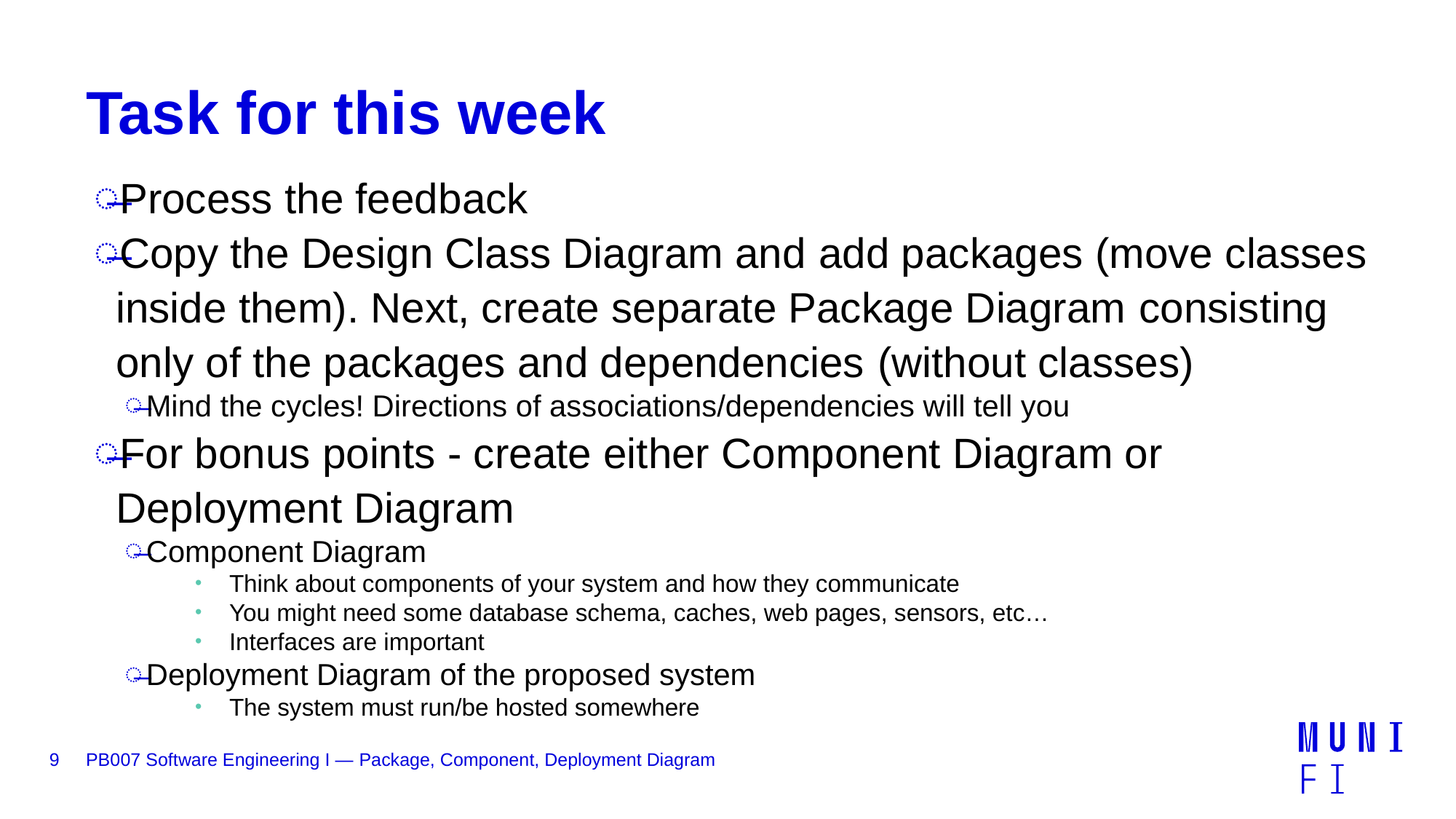

# Task for this week
Process the feedback
Copy the Design Class Diagram and add packages (move classes inside them). Next, create separate Package Diagram consisting only of the packages and dependencies (without classes)
Mind the cycles! Directions of associations/dependencies will tell you
For bonus points - create either Component Diagram or Deployment Diagram
Component Diagram
Think about components of your system and how they communicate
You might need some database schema, caches, web pages, sensors, etc…
Interfaces are important
Deployment Diagram of the proposed system
The system must run/be hosted somewhere
9
PB007 Software Engineering I — Package, Component, Deployment Diagram